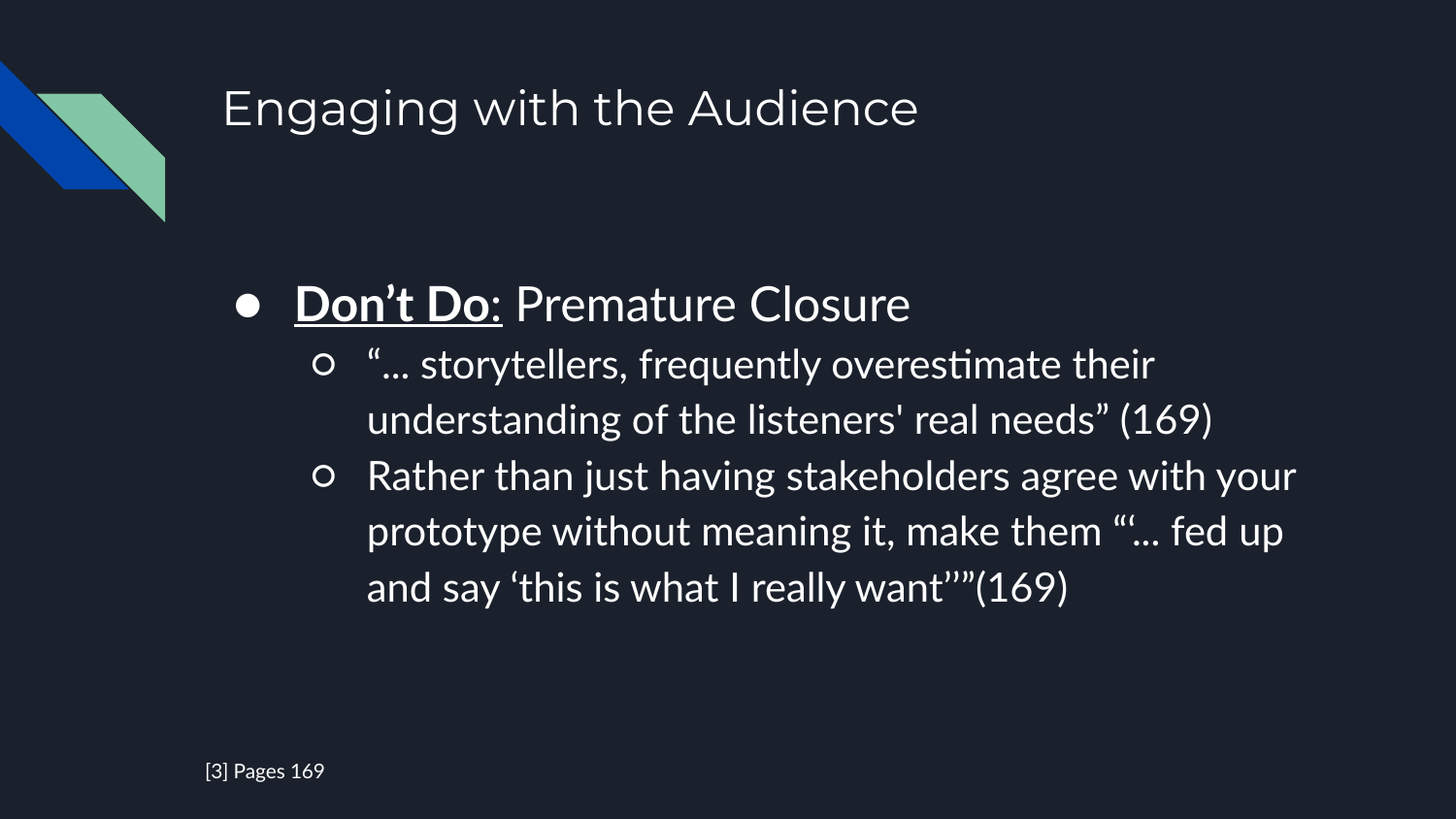

# Engaging with the Audience

Don’t Do: Premature Closure
“... storytellers, frequently overestimate their understanding of the listeners' real needs” (169)
Rather than just having stakeholders agree with your prototype without meaning it, make them “‘... fed up and say ‘this is what I really want’’”(169)

Pages 167-168
[3] Pages 169